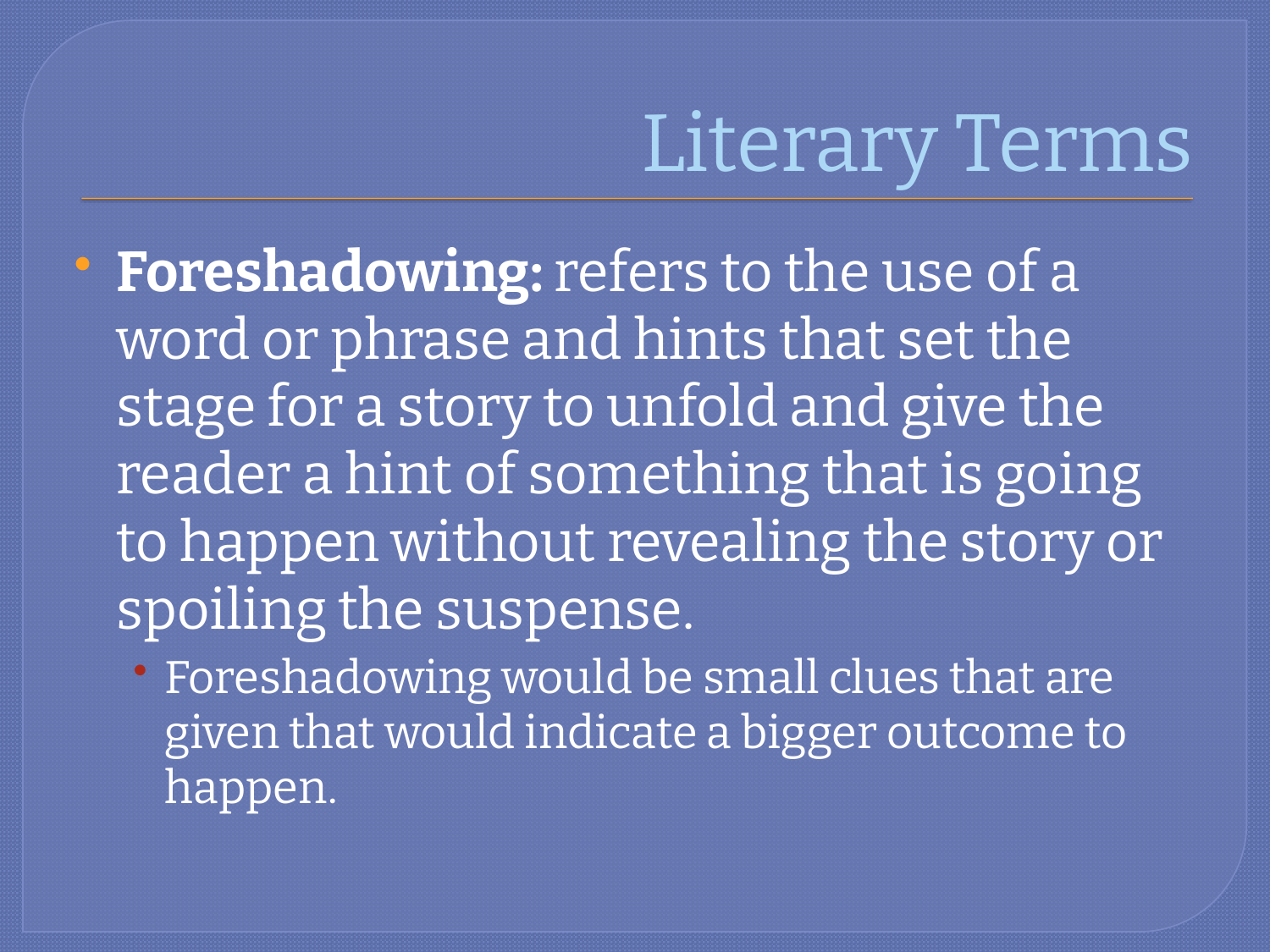

# Literary Terms
Foreshadowing: refers to the use of a word or phrase and hints that set the stage for a story to unfold and give the reader a hint of something that is going to happen without revealing the story or spoiling the suspense.
Foreshadowing would be small clues that are given that would indicate a bigger outcome to happen.